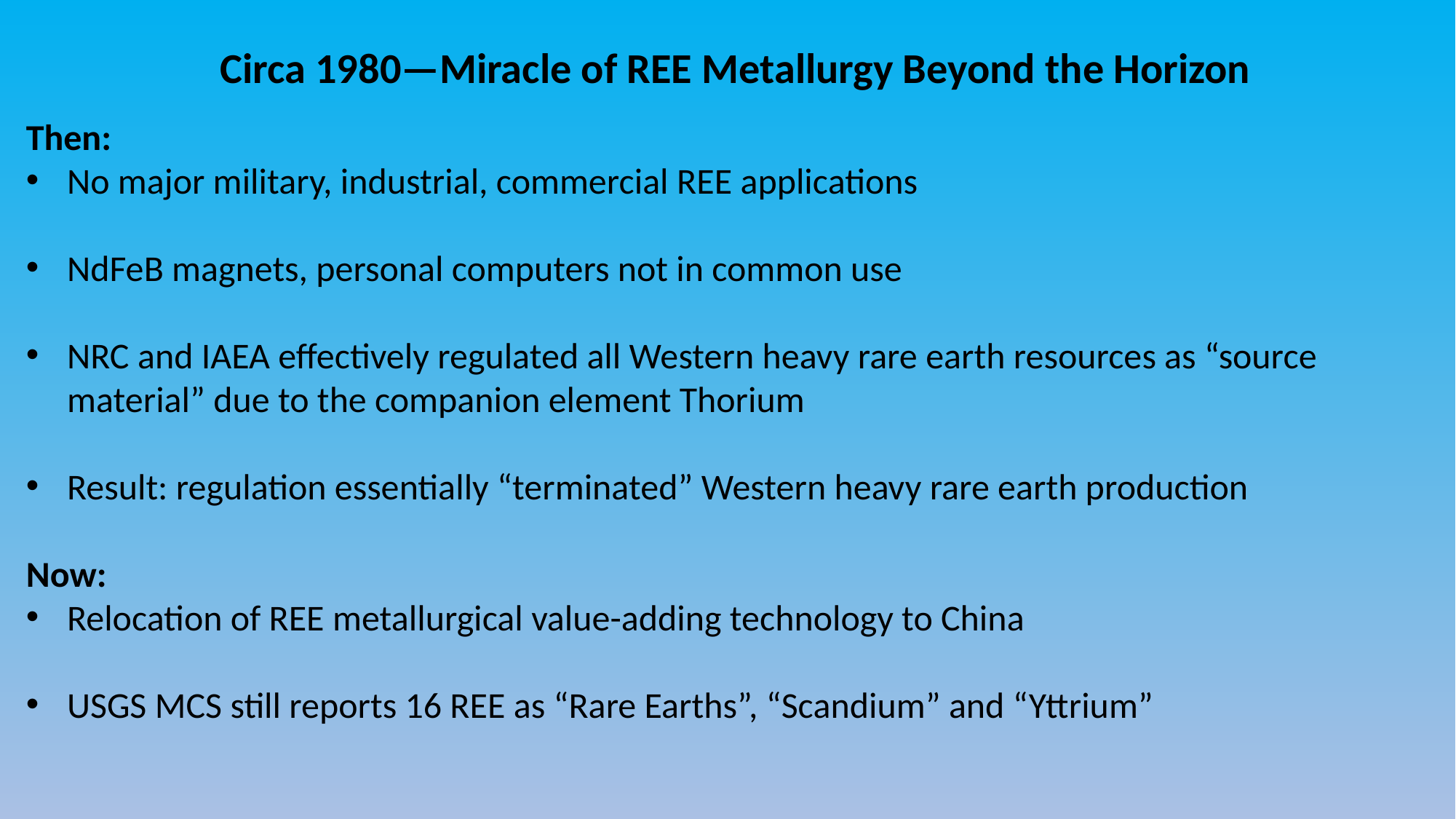

Circa 1980—Miracle of REE Metallurgy Beyond the Horizon

Then:
No major military, industrial, commercial REE applications

NdFeB magnets, personal computers not in common use

NRC and IAEA effectively regulated all Western heavy rare earth resources as “source material” due to the companion element Thorium

Result: regulation essentially “terminated” Western heavy rare earth production

Now:
Relocation of REE metallurgical value-adding technology to China

USGS MCS still reports 16 REE as “Rare Earths”, “Scandium” and “Yttrium”